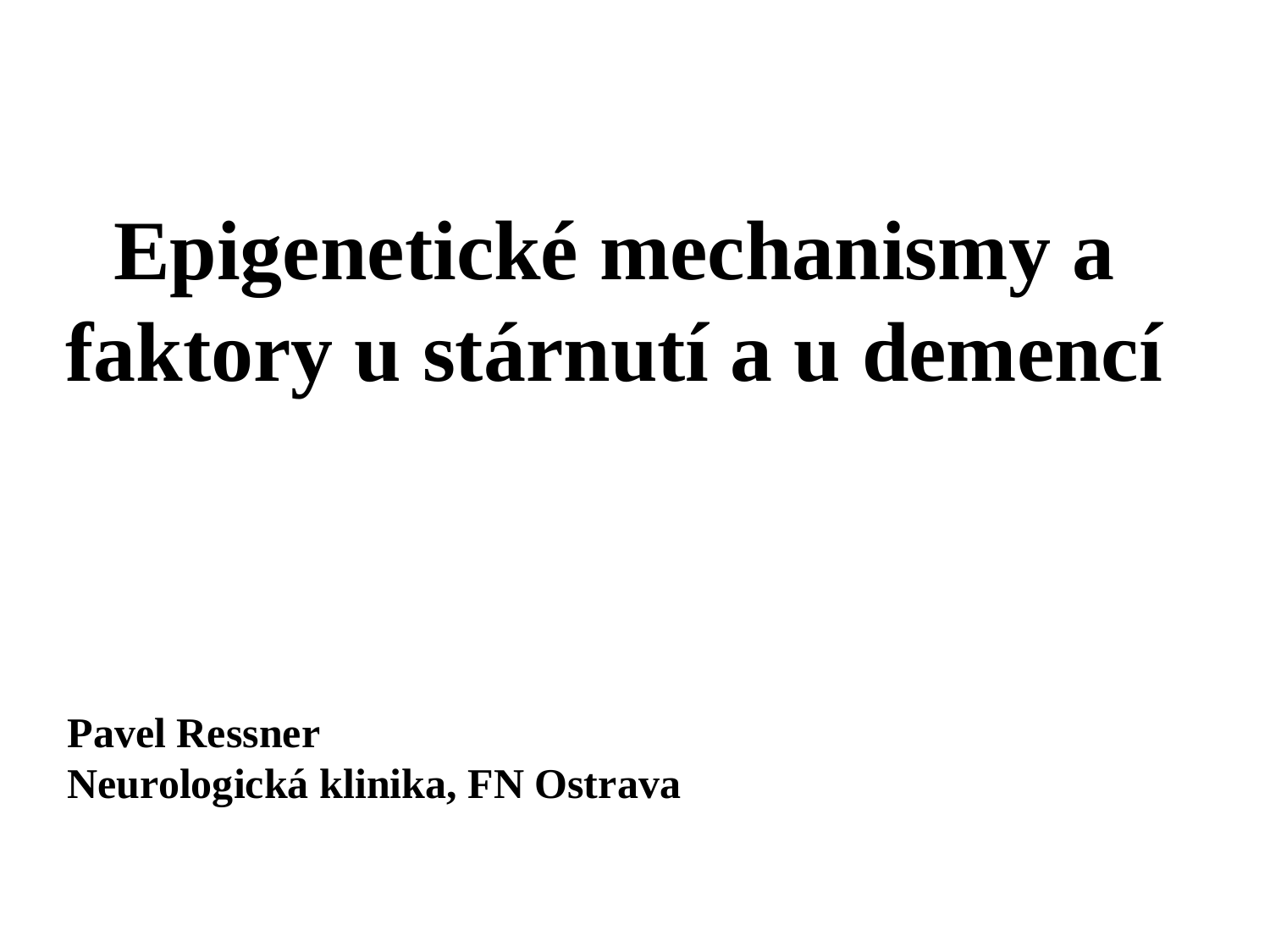

Epigenetické mechanismy a faktory u stárnutí a u demencí
# Pavel Ressner Neurologická klinika, FN Ostrava